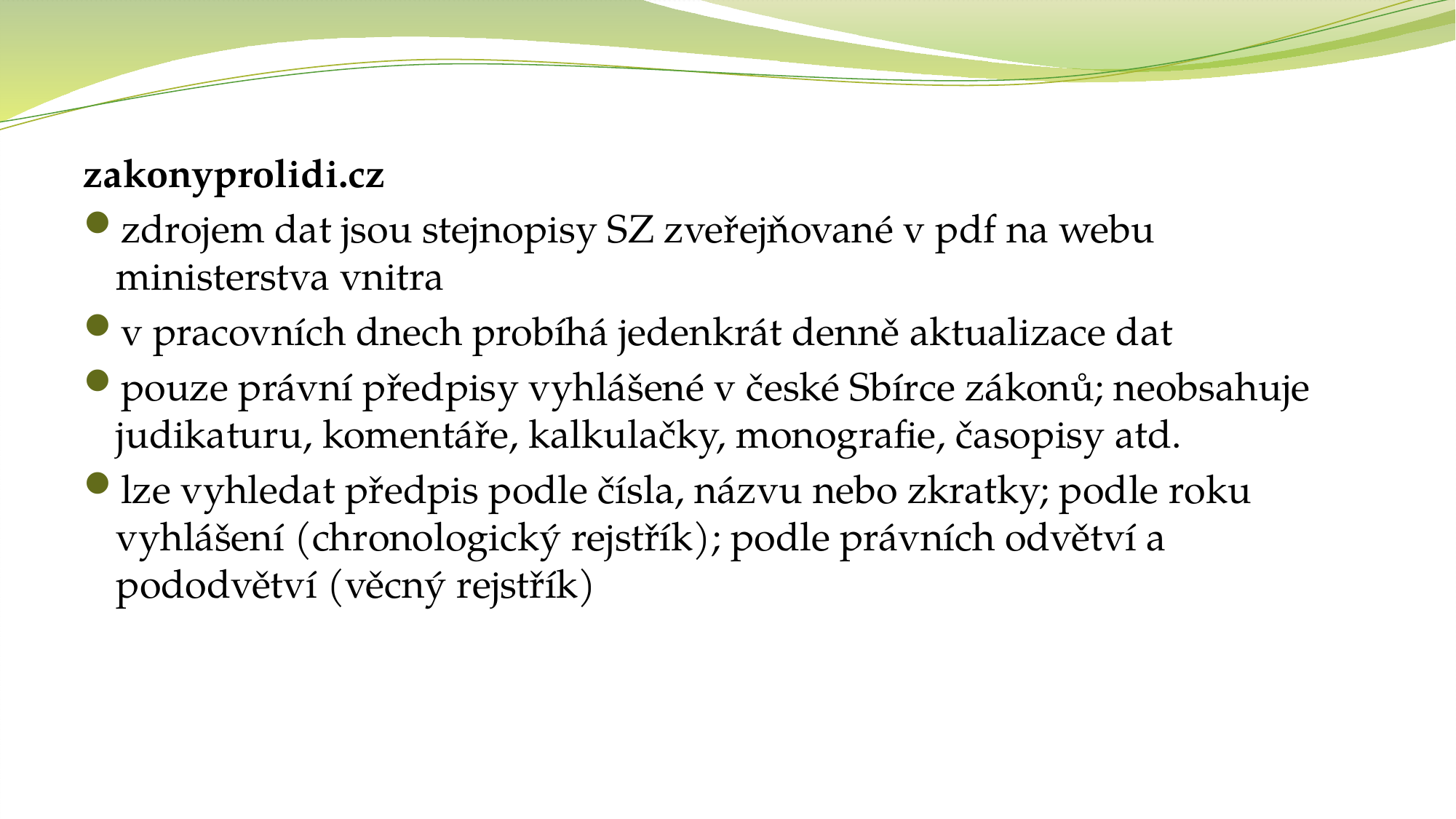

zakonyprolidi.cz
zdrojem dat jsou stejnopisy SZ zveřejňované v pdf na webu ministerstva vnitra
v pracovních dnech probíhá jedenkrát denně aktualizace dat
pouze právní předpisy vyhlášené v české Sbírce zákonů; neobsahuje judikaturu, komentáře, kalkulačky, monografie, časopisy atd.
lze vyhledat předpis podle čísla, názvu nebo zkratky; podle roku vyhlášení (chronologický rejstřík); podle právních odvětví a pododvětví (věcný rejstřík)